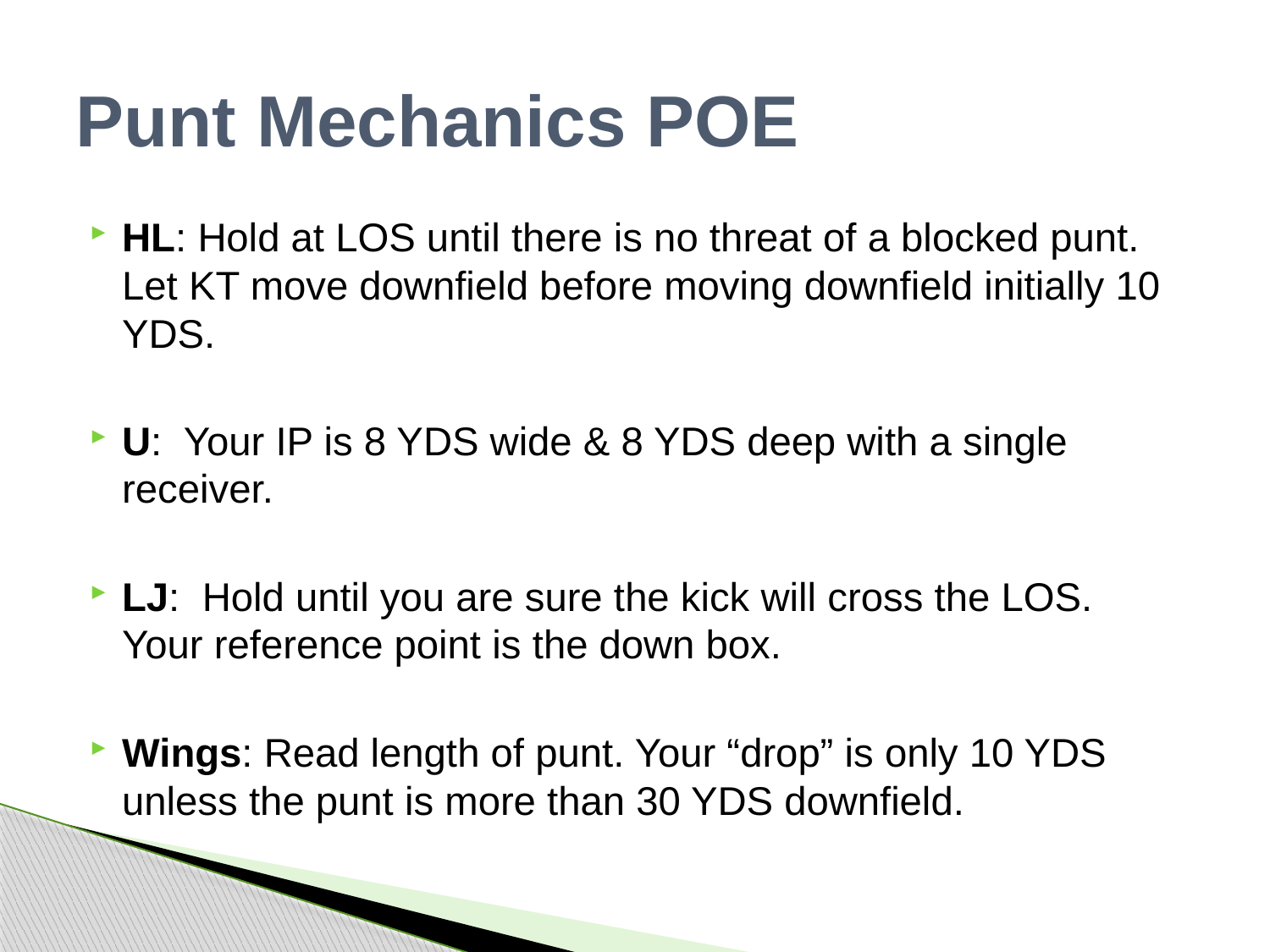

# Punt Mechanics POE
HL: Hold at LOS until there is no threat of a blocked punt. Let KT move downfield before moving downfield initially 10 YDS.

U:  Your IP is 8 YDS wide & 8 YDS deep with a single receiver.

LJ:  Hold until you are sure the kick will cross the LOS.  Your reference point is the down box.

Wings: Read length of punt. Your “drop” is only 10 YDS unless the punt is more than 30 YDS downfield.